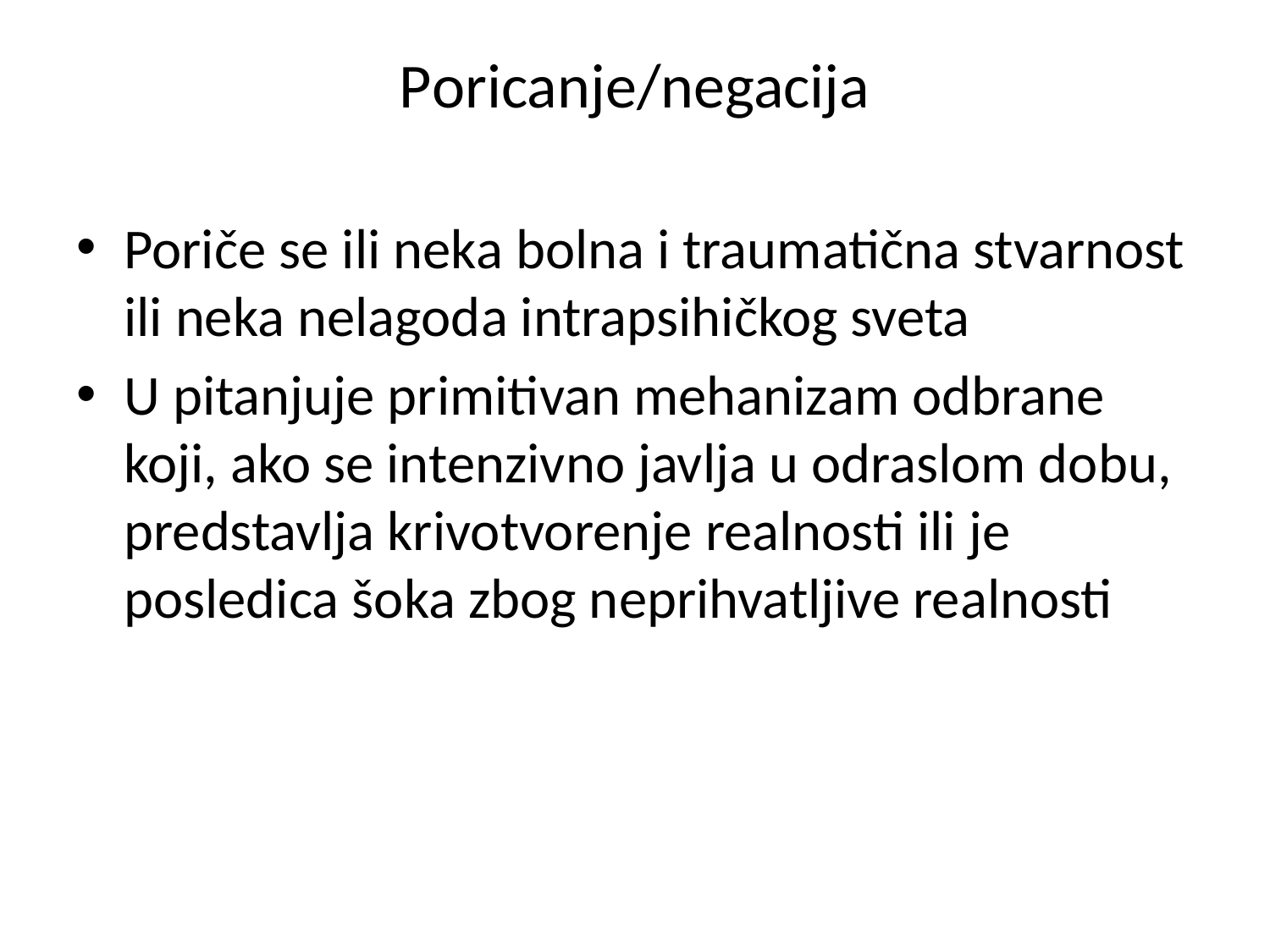

# Poricanje/negacija

Poriče se ili neka bolna i traumatična stvarnost ili neka nelagoda intrapsihičkog sveta
U pitanjuje primitivan mehanizam odbrane koji, ako se intenzivno javlja u odraslom dobu, predstavlja krivotvorenje realnosti ili je posledica šoka zbog neprihvatljive realnosti